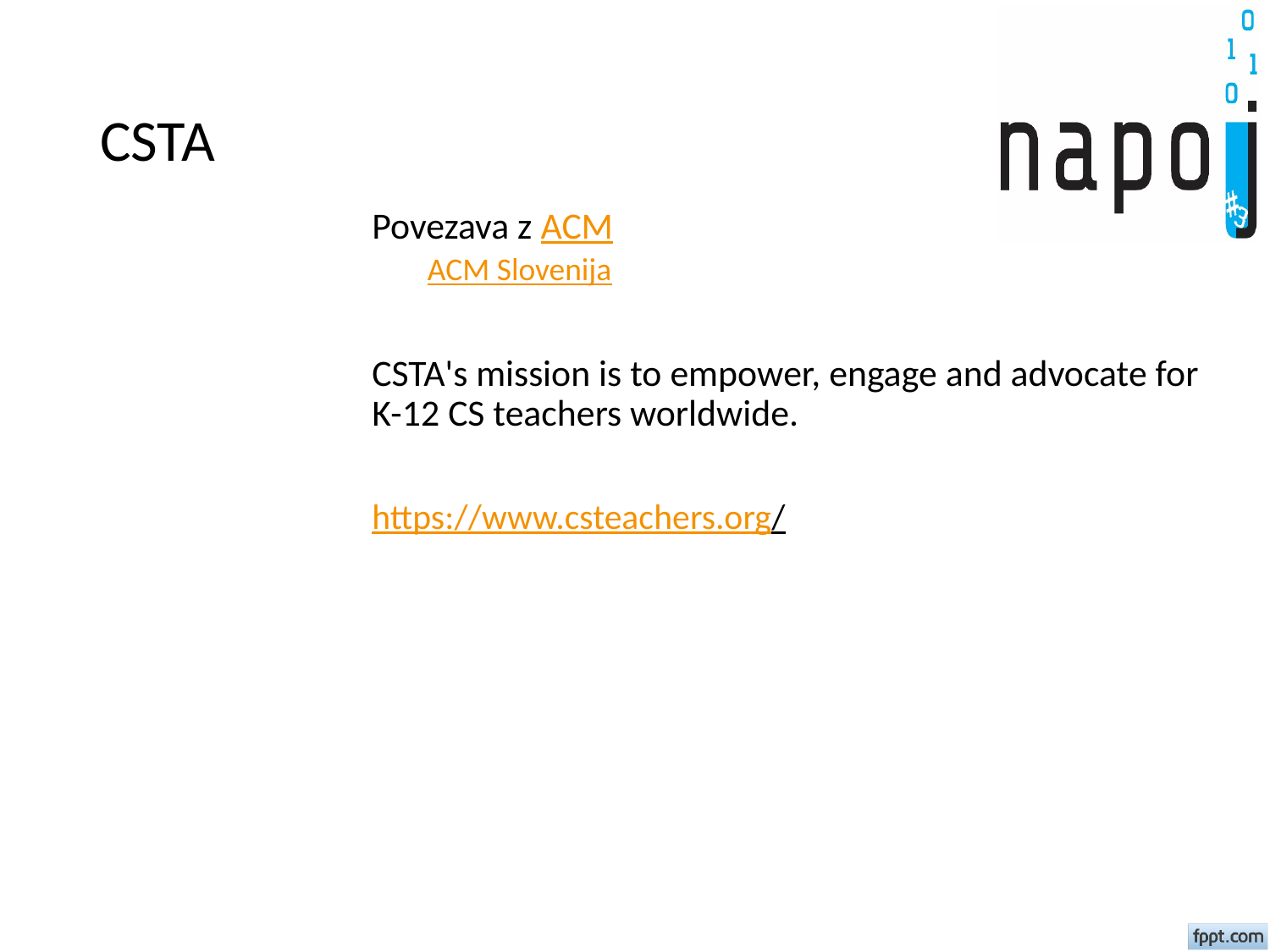

# CSTA
Povezava z ACM
ACM Slovenija

CSTA's mission is to empower, engage and advocate for K-12 CS teachers worldwide.

https://www.csteachers.org/